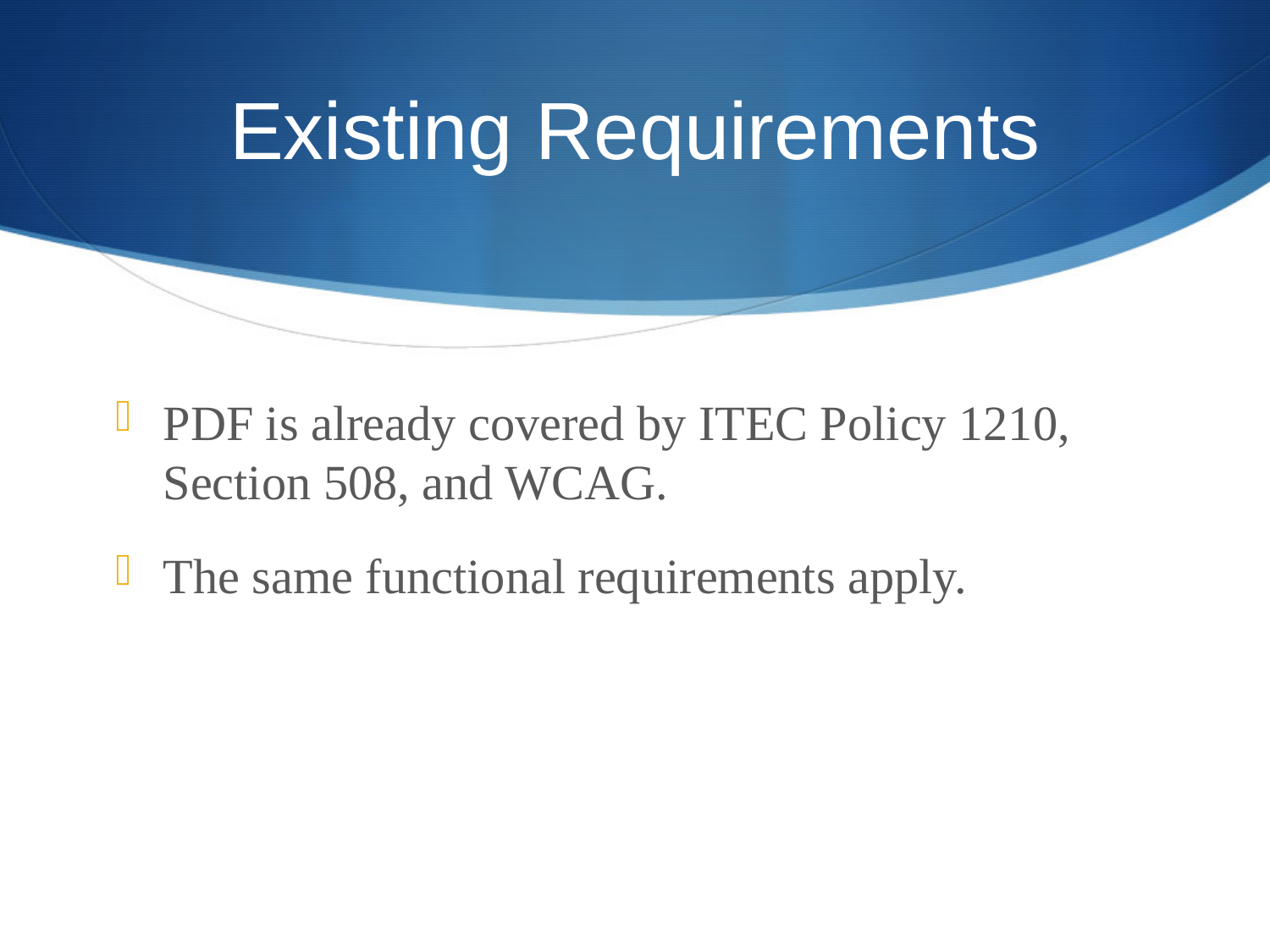

# Existing Requirements
PDF is already covered by ITEC Policy 1210, Section 508, and WCAG.
The same functional requirements apply.